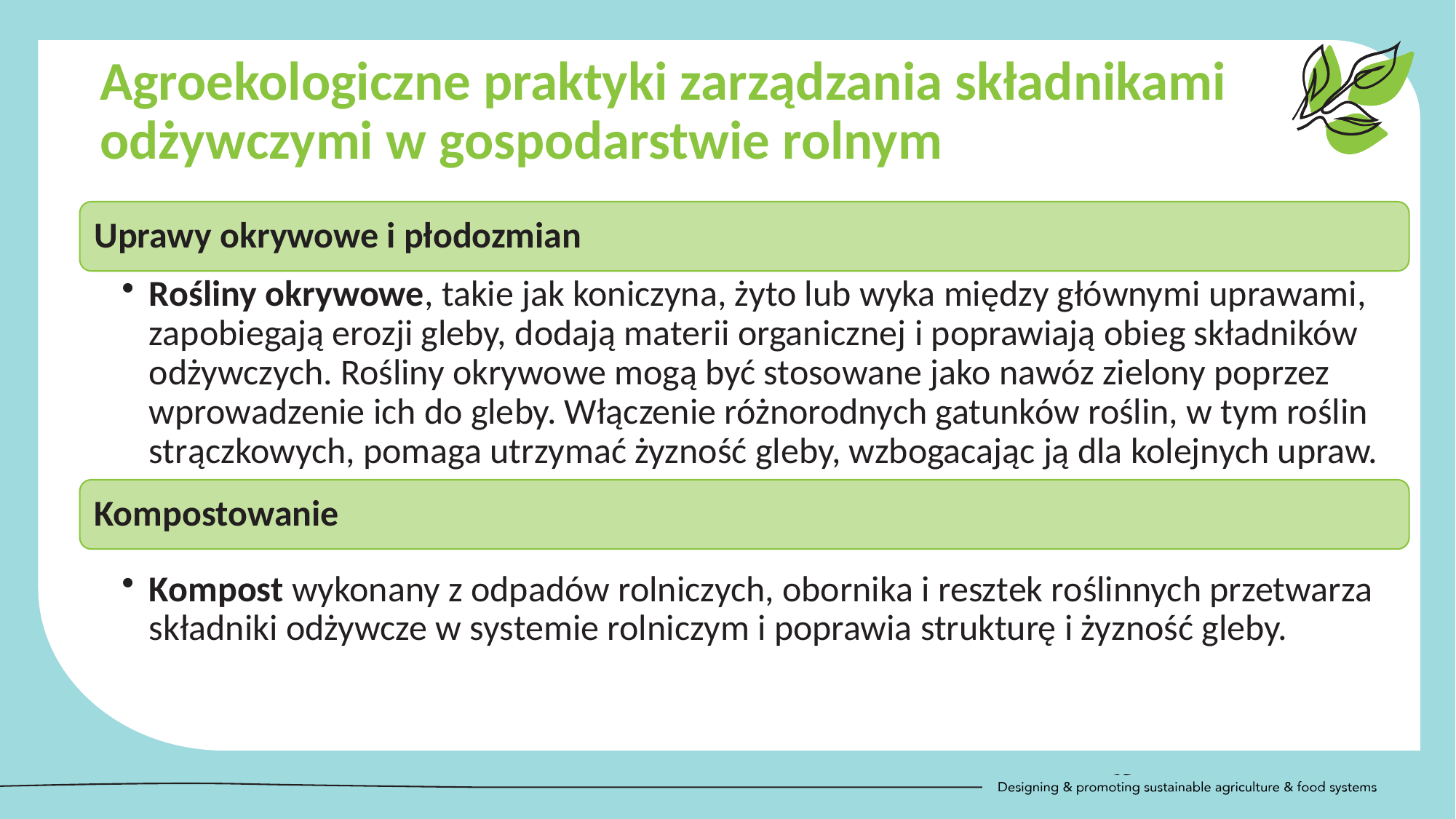

Agroekologiczne praktyki zarządzania składnikami odżywczymi w gospodarstwie rolnym
Uprawy okrywowe i płodozmian
Rośliny okrywowe, takie jak koniczyna, żyto lub wyka między głównymi uprawami, zapobiegają erozji gleby, dodają materii organicznej i poprawiają obieg składników odżywczych. Rośliny okrywowe mogą być stosowane jako nawóz zielony poprzez wprowadzenie ich do gleby. Włączenie różnorodnych gatunków roślin, w tym roślin strączkowych, pomaga utrzymać żyzność gleby, wzbogacając ją dla kolejnych upraw.
Kompostowanie
Kompost wykonany z odpadów rolniczych, obornika i resztek roślinnych przetwarza składniki odżywcze w systemie rolniczym i poprawia strukturę i żyzność gleby.